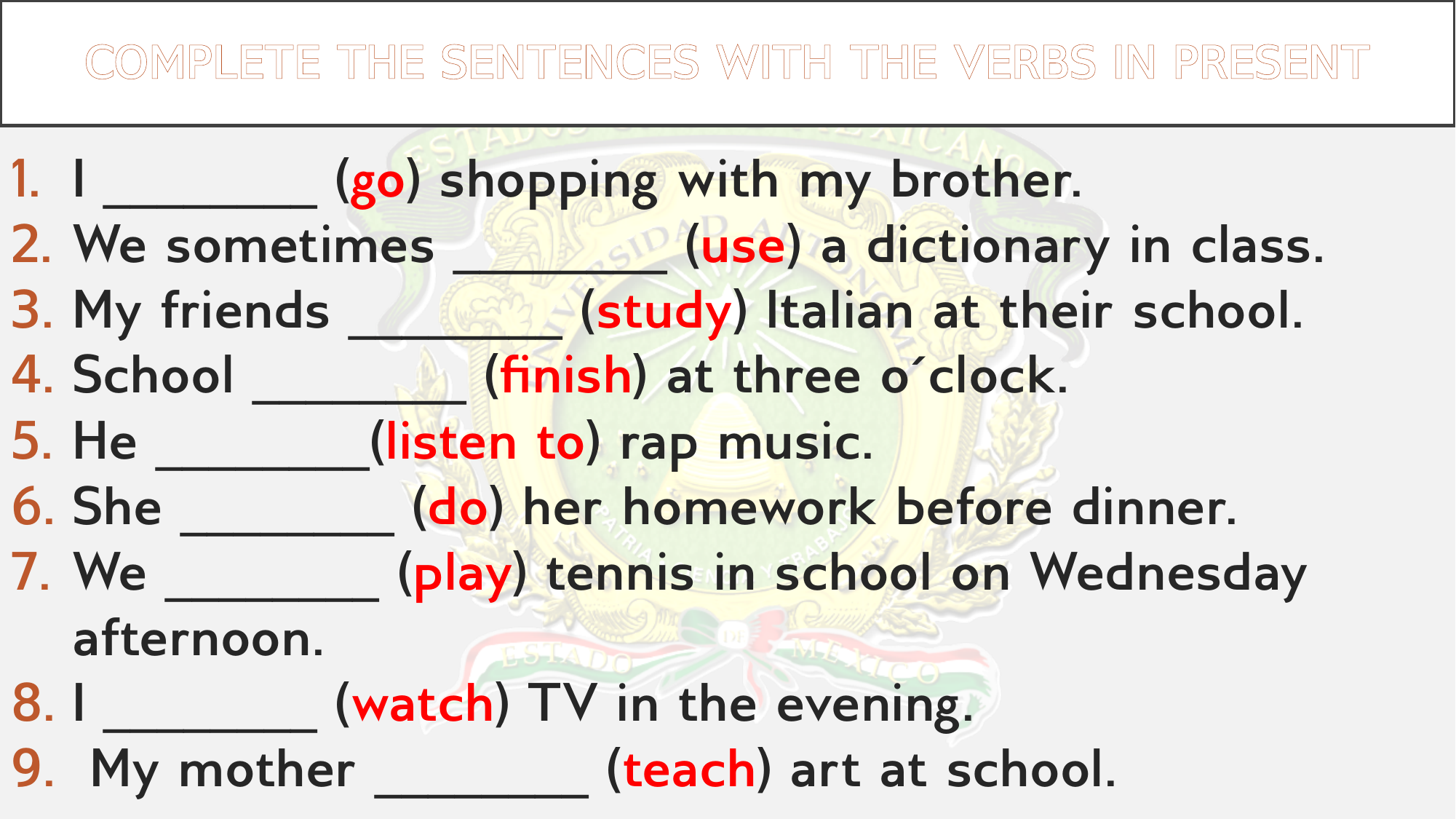

# COMPLETE THE SENTENCES WITH THE VERBS IN PRESENT
I ________ (go) shopping with my brother.
We sometimes ________ (use) a dictionary in class.
My friends ________ (study) Italian at their school.
School ________ (finish) at three o´clock.
He ________(listen to) rap music.
She ________ (do) her homework before dinner.
We ________ (play) tennis in school on Wednesday afternoon.
I ________ (watch) TV in the evening.
 My mother ________ (teach) art at school.